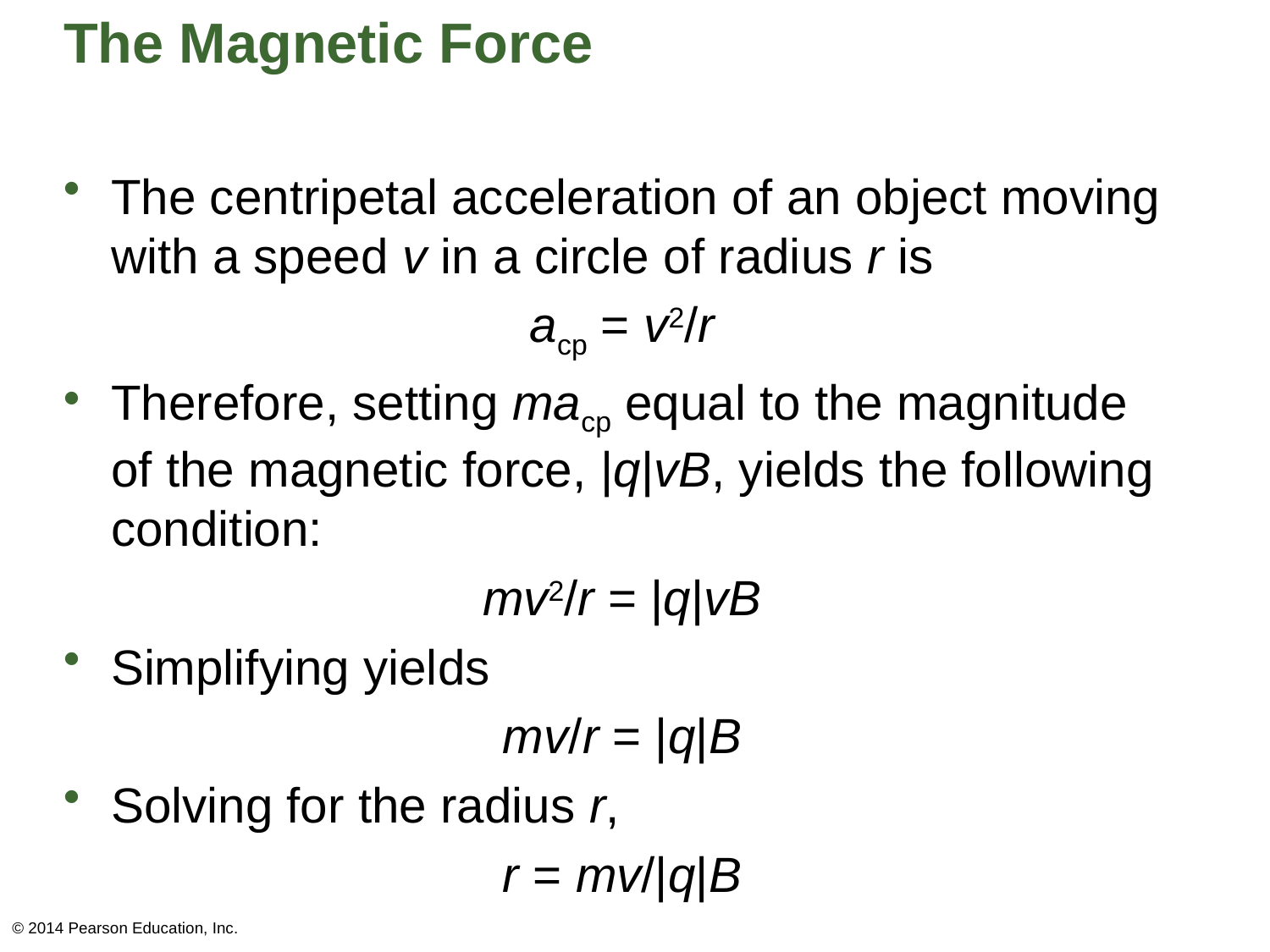

# The Magnetic Force
The centripetal acceleration of an object moving with a speed v in a circle of radius r is
acp = v2/r
Therefore, setting macp equal to the magnitude of the magnetic force, |q|vB, yields the following condition:
mv2/r = |q|vB
Simplifying yields
mv/r = |q|B
Solving for the radius r,
r = mv/|q|B
© 2014 Pearson Education, Inc.